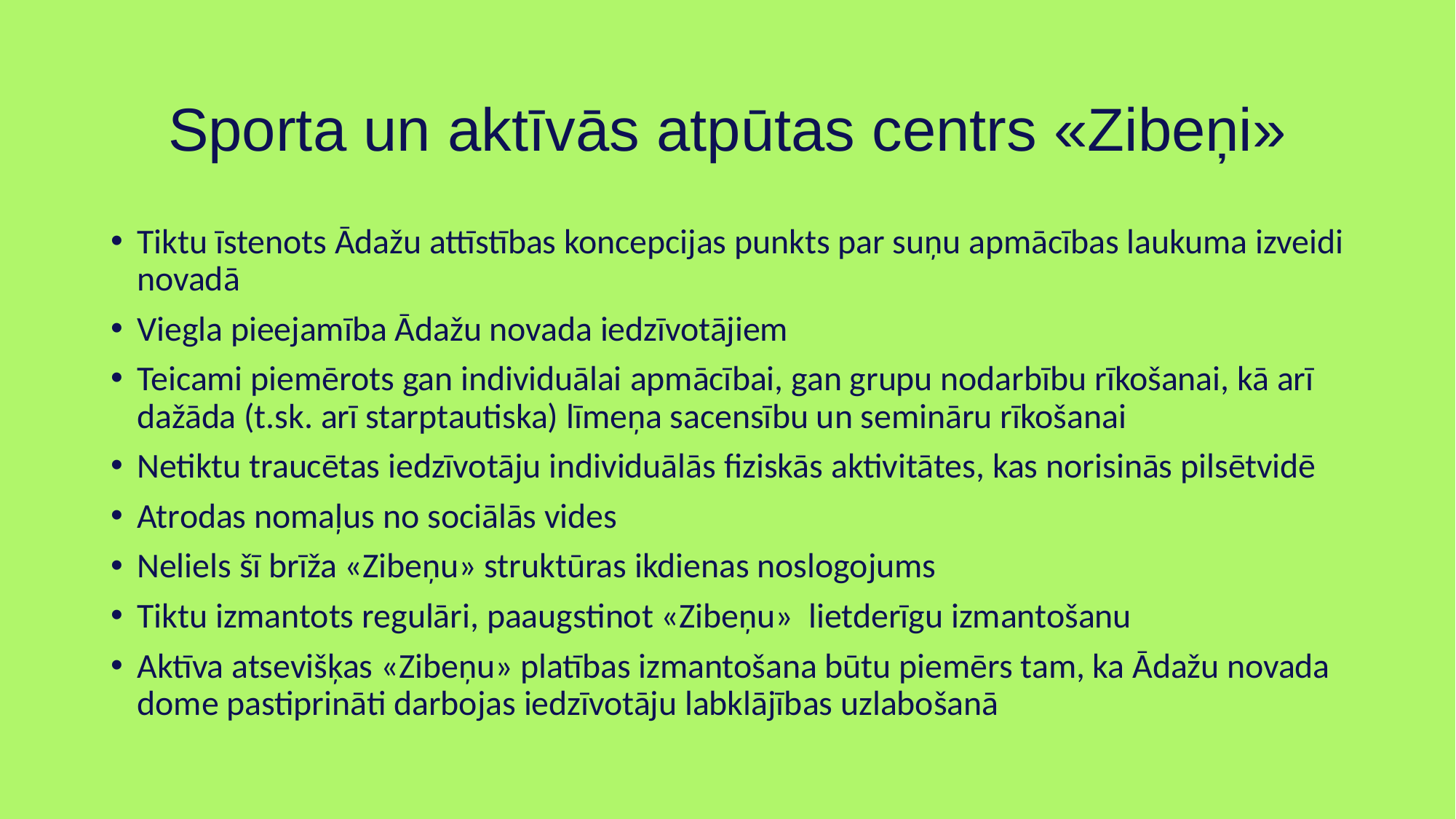

# Sporta un aktīvās atpūtas centrs «Zibeņi»
Tiktu īstenots Ādažu attīstības koncepcijas punkts par suņu apmācības laukuma izveidi novadā
Viegla pieejamība Ādažu novada iedzīvotājiem
Teicami piemērots gan individuālai apmācībai, gan grupu nodarbību rīkošanai, kā arī dažāda (t.sk. arī starptautiska) līmeņa sacensību un semināru rīkošanai
Netiktu traucētas iedzīvotāju individuālās fiziskās aktivitātes, kas norisinās pilsētvidē
Atrodas nomaļus no sociālās vides
Neliels šī brīža «Zibeņu» struktūras ikdienas noslogojums
Tiktu izmantots regulāri, paaugstinot «Zibeņu»  lietderīgu izmantošanu
Aktīva atsevišķas «Zibeņu» platības izmantošana būtu piemērs tam, ka Ādažu novada dome pastiprināti darbojas iedzīvotāju labklājības uzlabošanā